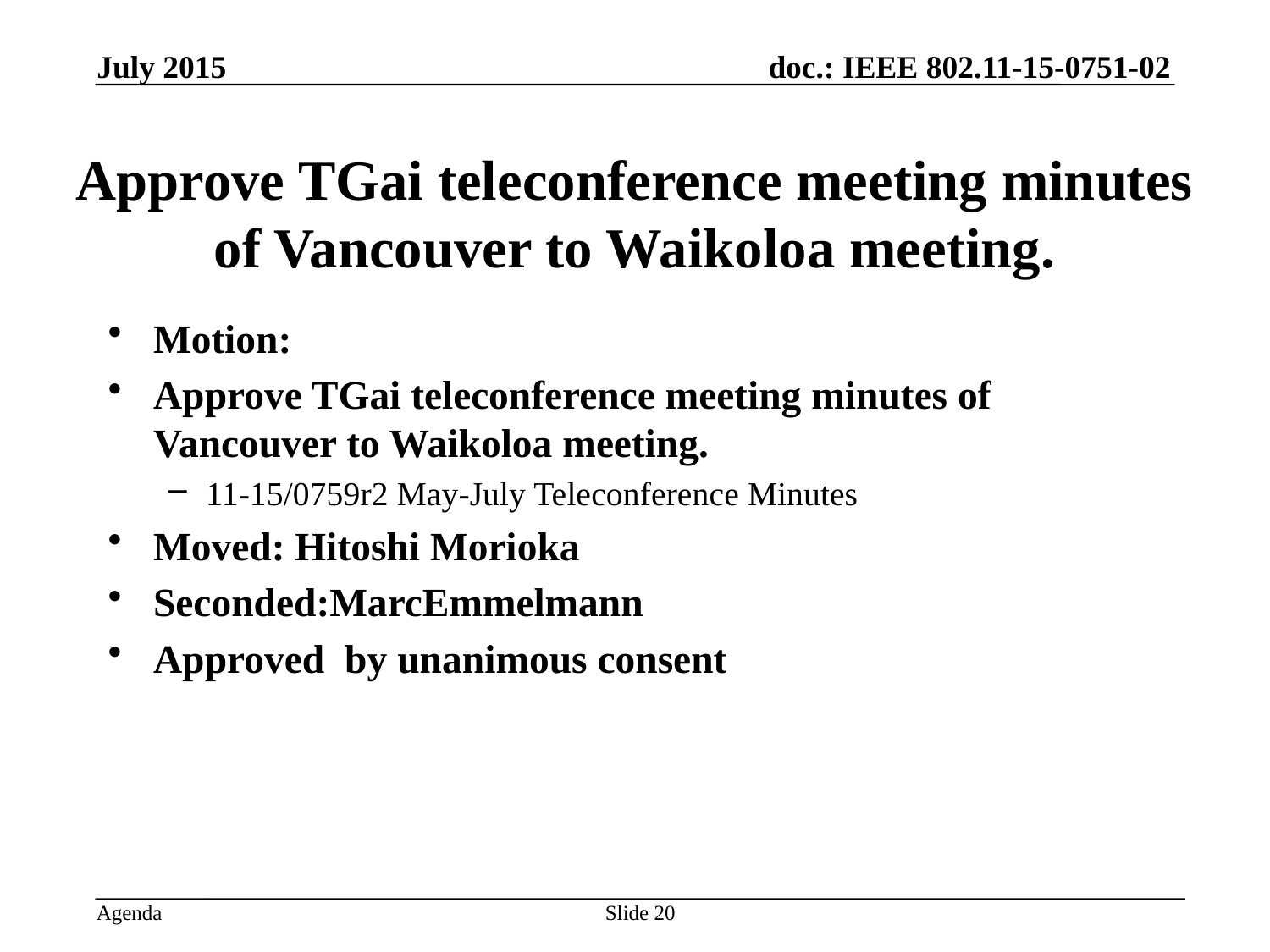

July 2015
# Approve TGai teleconference meeting minutes of Vancouver to Waikoloa meeting.
Motion:
Approve TGai teleconference meeting minutes of   Vancouver to Waikoloa meeting.
11-15/0759r2 May-July Teleconference Minutes
Moved: Hitoshi Morioka
Seconded:MarcEmmelmann
Approved  by unanimous consent

Approved  by unanimous consent

Slide 20